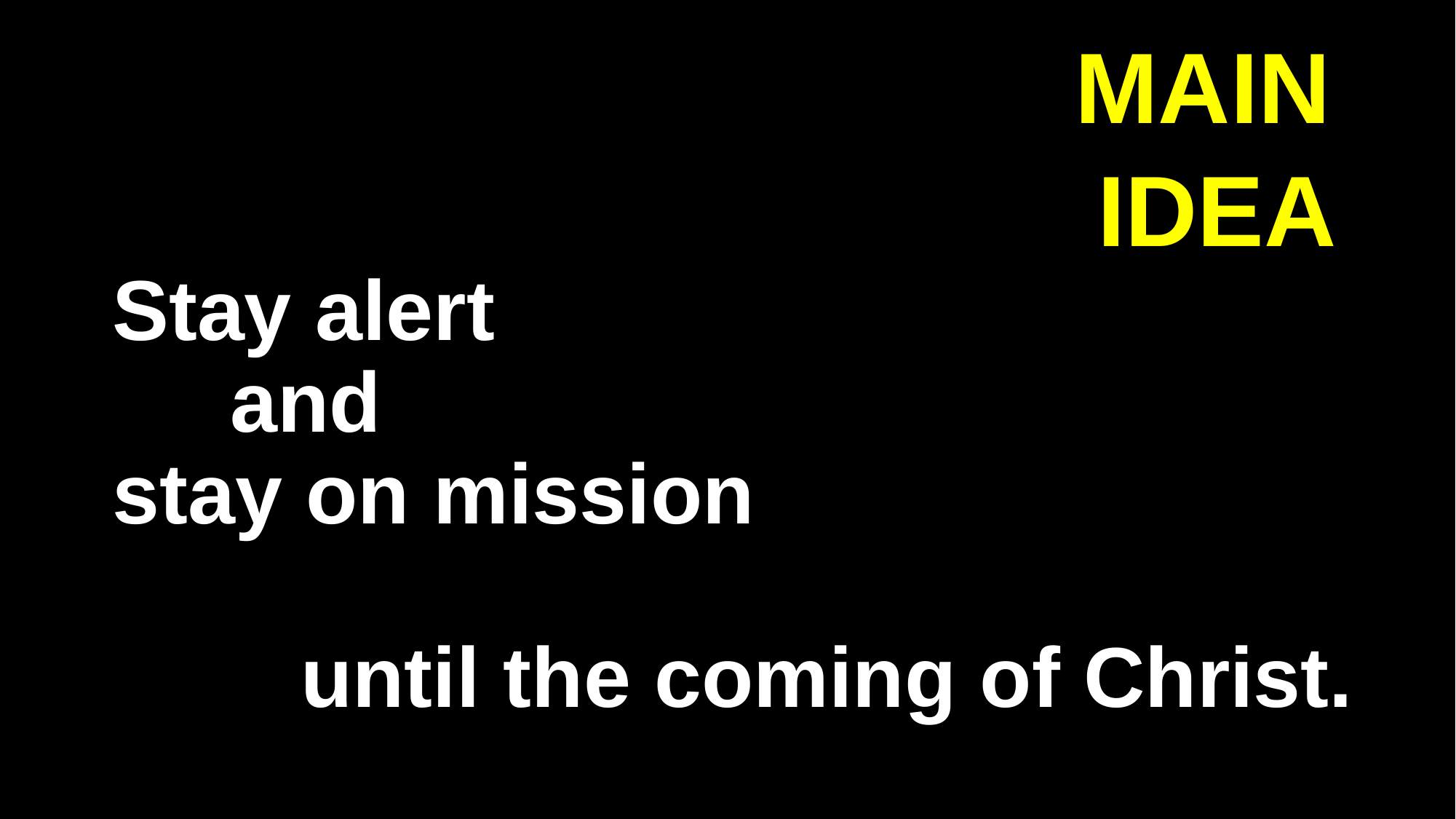

MAIN
IDEA
# Stay alert and stay on mission until the coming of Christ.